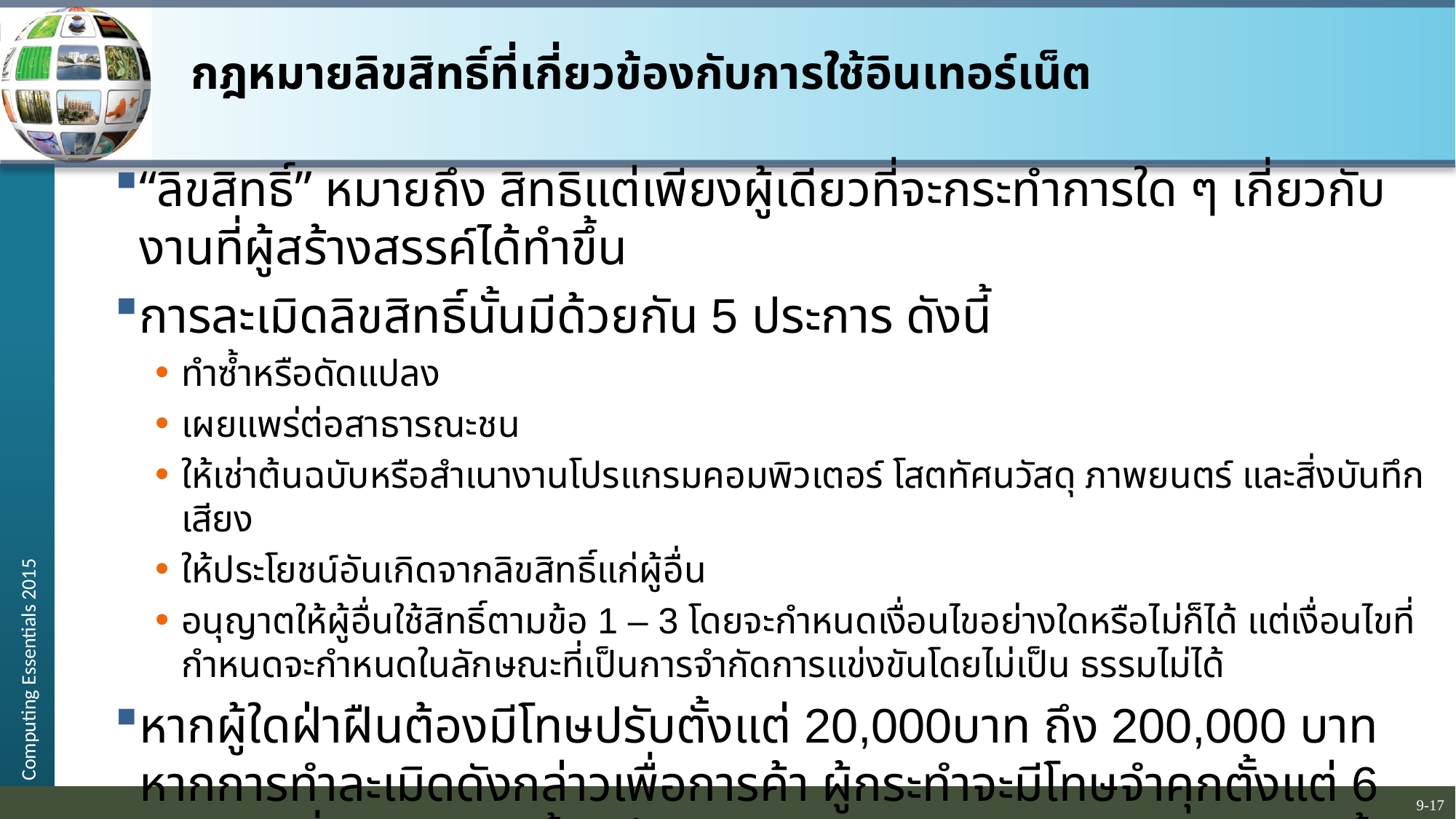

# กฎหมายลิขสิทธิ์ที่เกี่ยวข้องกับการใช้อินเทอร์เน็ต
“ลิขสิทธิ์” หมายถึง สิทธิแต่เพียงผู้เดียวที่จะกระทำการใด ๆ เกี่ยวกับงานที่ผู้สร้างสรรค์ได้ทำขึ้น
การละเมิดลิขสิทธิ์นั้นมีด้วยกัน 5 ประการ ดังนี้
ทำซ้ำหรือดัดแปลง
เผยแพร่ต่อสาธารณะชน
ให้เช่าต้นฉบับหรือสำเนางานโปรแกรมคอมพิวเตอร์ โสตทัศนวัสดุ ภาพยนตร์ และสิ่งบันทึกเสียง
ให้ประโยชน์อันเกิดจากลิขสิทธิ์แก่ผู้อื่น
อนุญาตให้ผู้อื่นใช้สิทธิ์ตามข้อ 1 – 3 โดยจะกำหนดเงื่อนไขอย่างใดหรือไม่ก็ได้ แต่เงื่อนไขที่กำหนดจะกำหนดในลักษณะที่เป็นการจำกัดการแข่งขันโดยไม่เป็น ธรรมไม่ได้
หากผู้ใดฝ่าฝืนต้องมีโทษปรับตั้งแต่ 20,000บาท ถึง 200,000 บาท หากการทำละเมิดดังกล่าวเพื่อการค้า ผู้กระทำจะมีโทษจำคุกตั้งแต่ 6 เดือนถึงสี่ปี หรือปรับตั้งแต่ 100,000 บาทถึง 800,000 บาทหรือทั้งจำทั้งปรับ